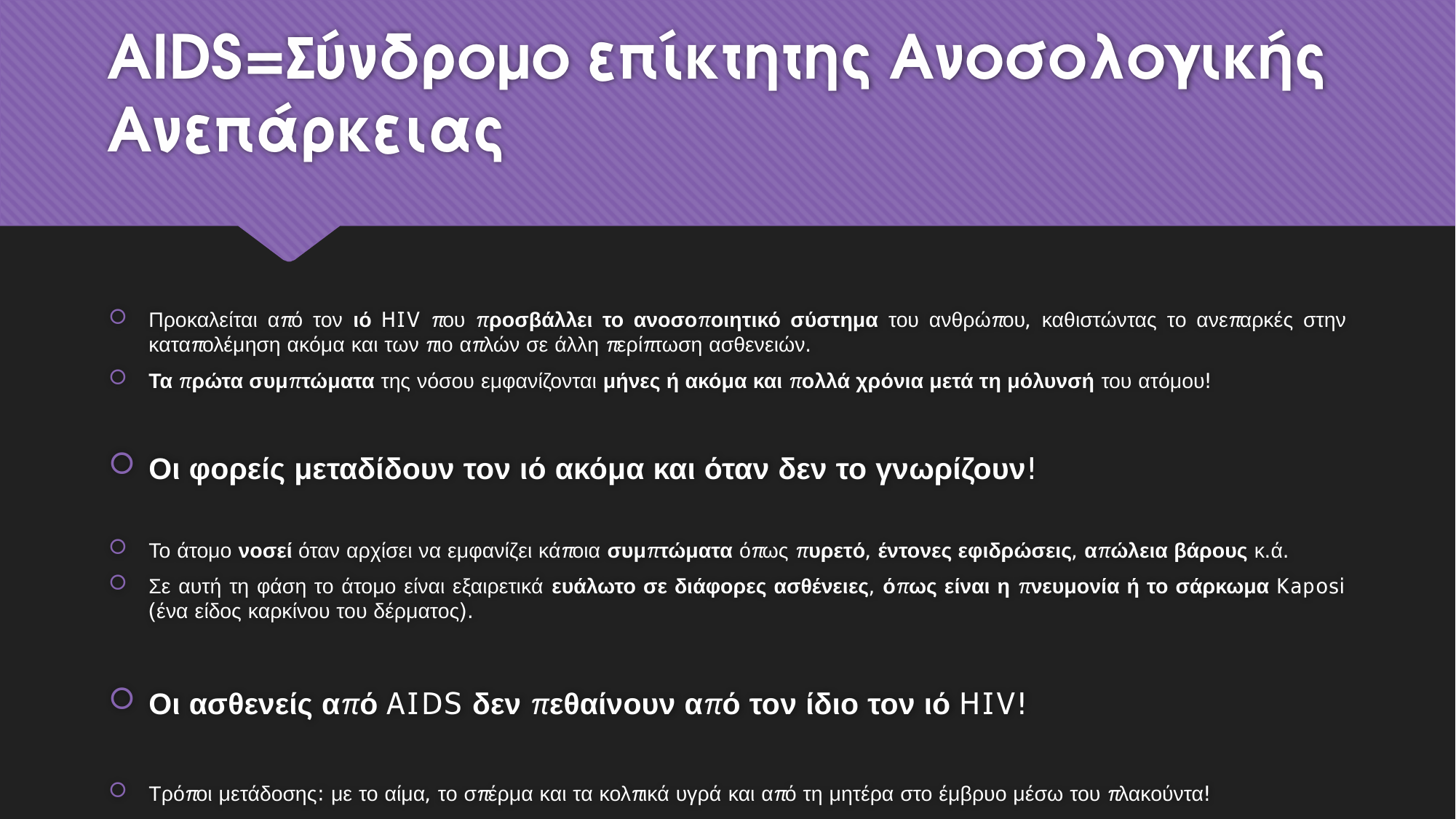

# AIDS=Σύνδρομο επίκτητης Ανοσολογικής Ανεπάρκειας

Προκαλείται από τον ιό HIV που προσβάλλει το ανοσοποιητικό σύστημα του ανθρώπου, καθιστώντας το ανεπαρκές στην καταπολέμηση ακόμα και των πιο απλών σε άλλη περίπτωση ασθενειών.
Τα πρώτα συμπτώματα της νόσου εμφανίζονται μήνες ή ακόμα και πολλά χρόνια μετά τη μόλυνσή του ατόμου!

Οι φορείς μεταδίδουν τον ιό ακόμα και όταν δεν το γνωρίζουν!

Το άτομο νοσεί όταν αρχίσει να εμφανίζει κάποια συμπτώματα όπως πυρετό, έντονες εφιδρώσεις, απώλεια βάρους κ.ά.
Σε αυτή τη φάση το άτομο είναι εξαιρετικά ευάλωτο σε διάφορες ασθένειες, όπως είναι η πνευμονία ή το σάρκωμα Kaposi (ένα είδος καρκίνου του δέρματος).

Οι ασθενείς από AIDS δεν πεθαίνουν από τον ίδιο τον ιό HIV!

Τρόποι μετάδοσης: με το αίμα, το σπέρμα και τα κολπικά υγρά και από τη μητέρα στο έμβρυο μέσω του πλακούντα!